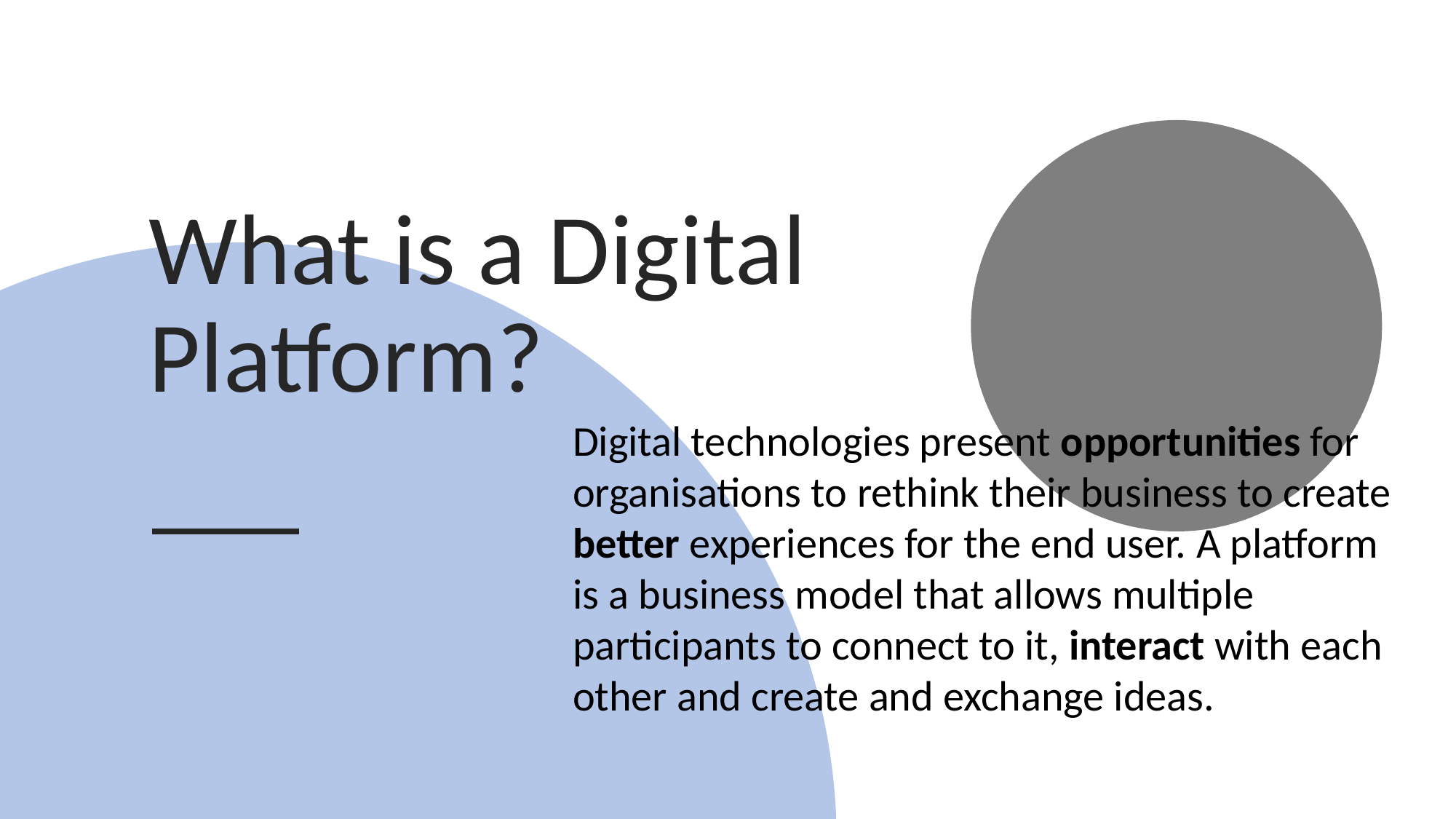

# What is a Digital Platform?

Digital technologies present opportunities for organisations to rethink their business to create better experiences for the end user. A platform is a business model that allows multiple participants to connect to it, interact with each other and create and exchange ideas.